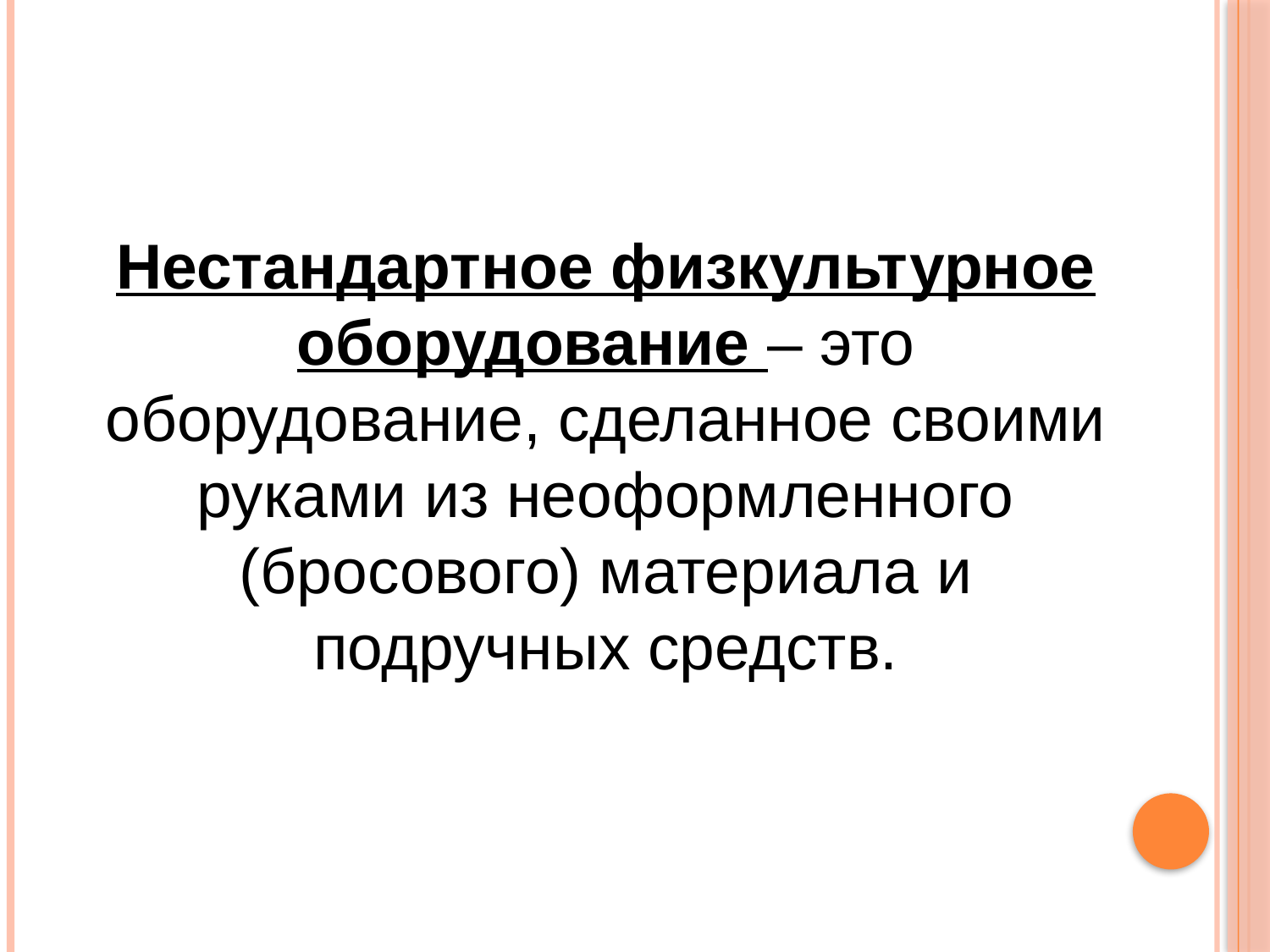

Нестандартное физкультурное оборудование – это оборудование, сделанное своими руками из неоформленного (бросового) материала и подручных средств.